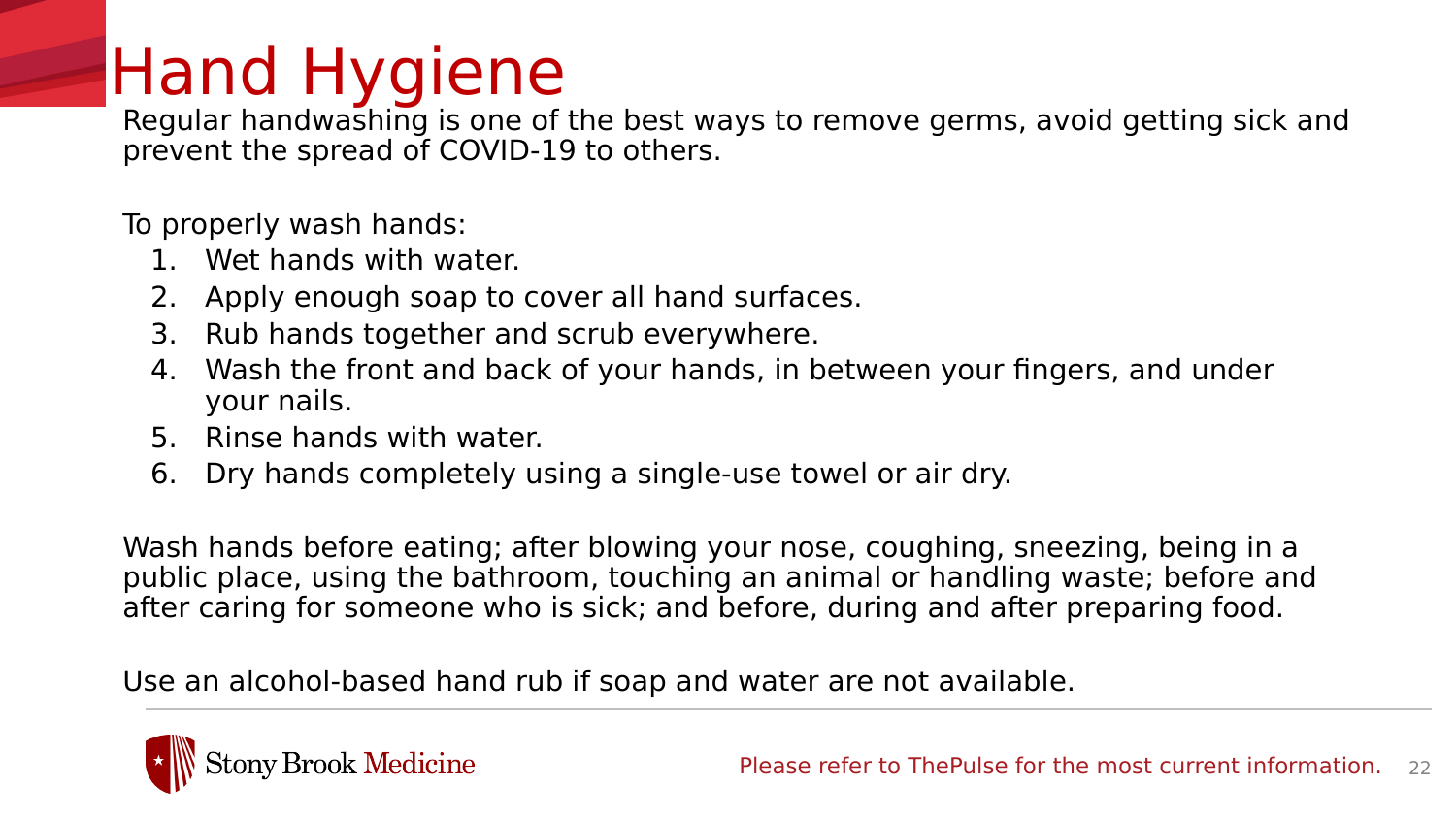

Hand Hygiene
Regular handwashing is one of the best ways to remove germs, avoid getting sick and prevent the spread of COVID-19 to others.

To properly wash hands:
Wet hands with water.
Apply enough soap to cover all hand surfaces.
Rub hands together and scrub everywhere.
Wash the front and back of your hands, in between your fingers, and under
your nails.
Rinse hands with water.
Dry hands completely using a single-use towel or air dry.

Wash hands before eating; after blowing your nose, coughing, sneezing, being in a public place, using the bathroom, touching an animal or handling waste; before and after caring for someone who is sick; and before, during and after preparing food.

Use an alcohol-based hand rub if soap and water are not available.

Please refer to ThePulse for the most current information.
22